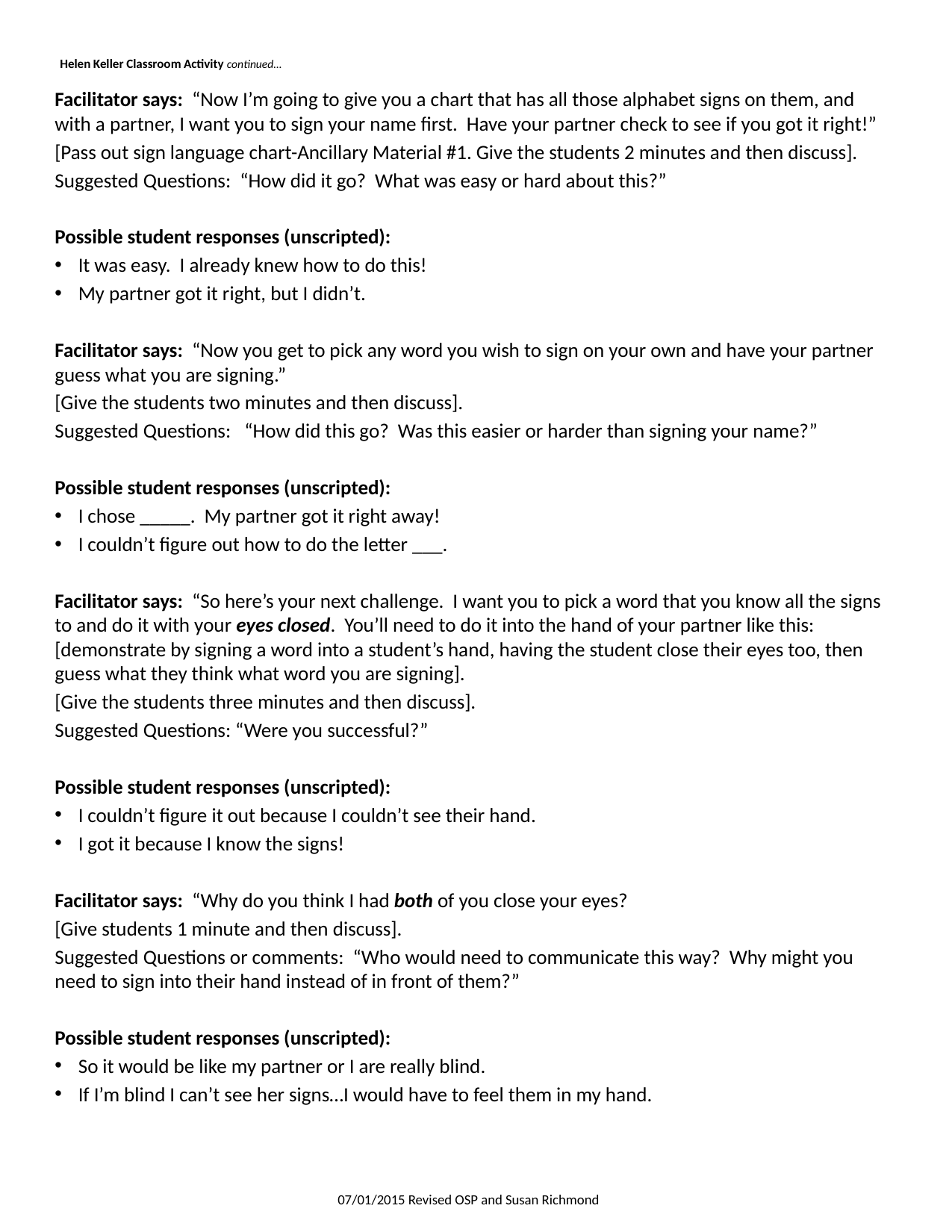

# Helen Keller Classroom Activity continued…
Facilitator says:  “Now I’m going to give you a chart that has all those alphabet signs on them, and with a partner, I want you to sign your name first.  Have your partner check to see if you got it right!”
[Pass out sign language chart-Ancillary Material #1. Give the students 2 minutes and then discuss].
Suggested Questions:  “How did it go?  What was easy or hard about this?”

Possible student responses (unscripted):
It was easy.  I already knew how to do this!
My partner got it right, but I didn’t.

Facilitator says:  “Now you get to pick any word you wish to sign on your own and have your partner guess what you are signing.”
[Give the students two minutes and then discuss].
Suggested Questions:   “How did this go?  Was this easier or harder than signing your name?”

Possible student responses (unscripted):
I chose _____.  My partner got it right away!
I couldn’t figure out how to do the letter ___.

Facilitator says:  “So here’s your next challenge.  I want you to pick a word that you know all the signs to and do it with your eyes closed.  You’ll need to do it into the hand of your partner like this:  [demonstrate by signing a word into a student’s hand, having the student close their eyes too, then guess what they think what word you are signing].
[Give the students three minutes and then discuss].
Suggested Questions: “Were you successful?”

Possible student responses (unscripted):
I couldn’t figure it out because I couldn’t see their hand.
I got it because I know the signs!

Facilitator says:  “Why do you think I had both of you close your eyes?
[Give students 1 minute and then discuss].
Suggested Questions or comments:  “Who would need to communicate this way?  Why might you need to sign into their hand instead of in front of them?”

Possible student responses (unscripted):
So it would be like my partner or I are really blind.
If I’m blind I can’t see her signs…I would have to feel them in my hand.